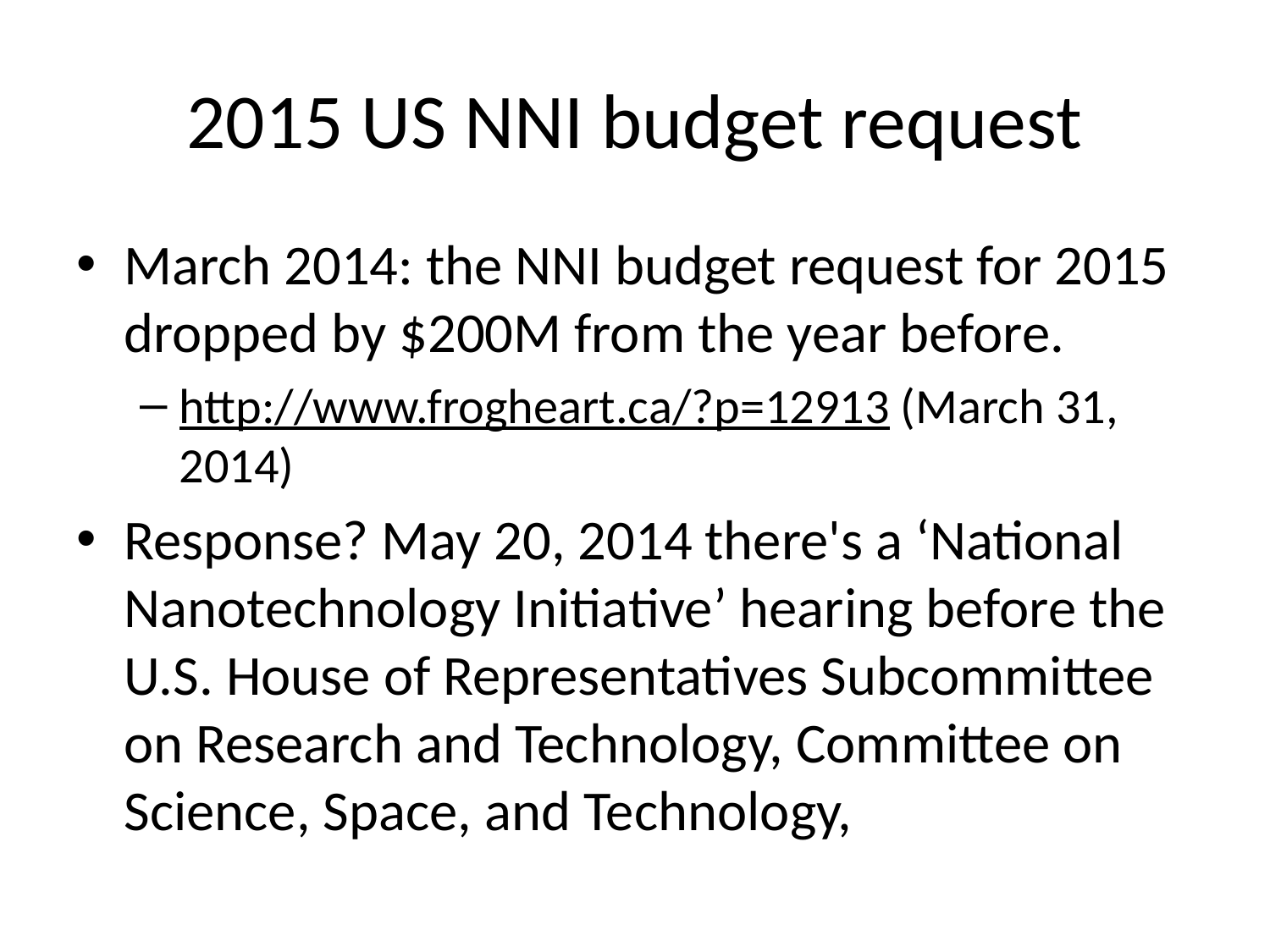

# 2015 US NNI budget request
March 2014: the NNI budget request for 2015 dropped by $200M from the year before.
http://www.frogheart.ca/?p=12913 (March 31, 2014)
Response? May 20, 2014 there's a ‘National Nanotechnology Initiative’ hearing before the U.S. House of Representatives Subcommittee on Research and Technology, Committee on Science, Space, and Technology,